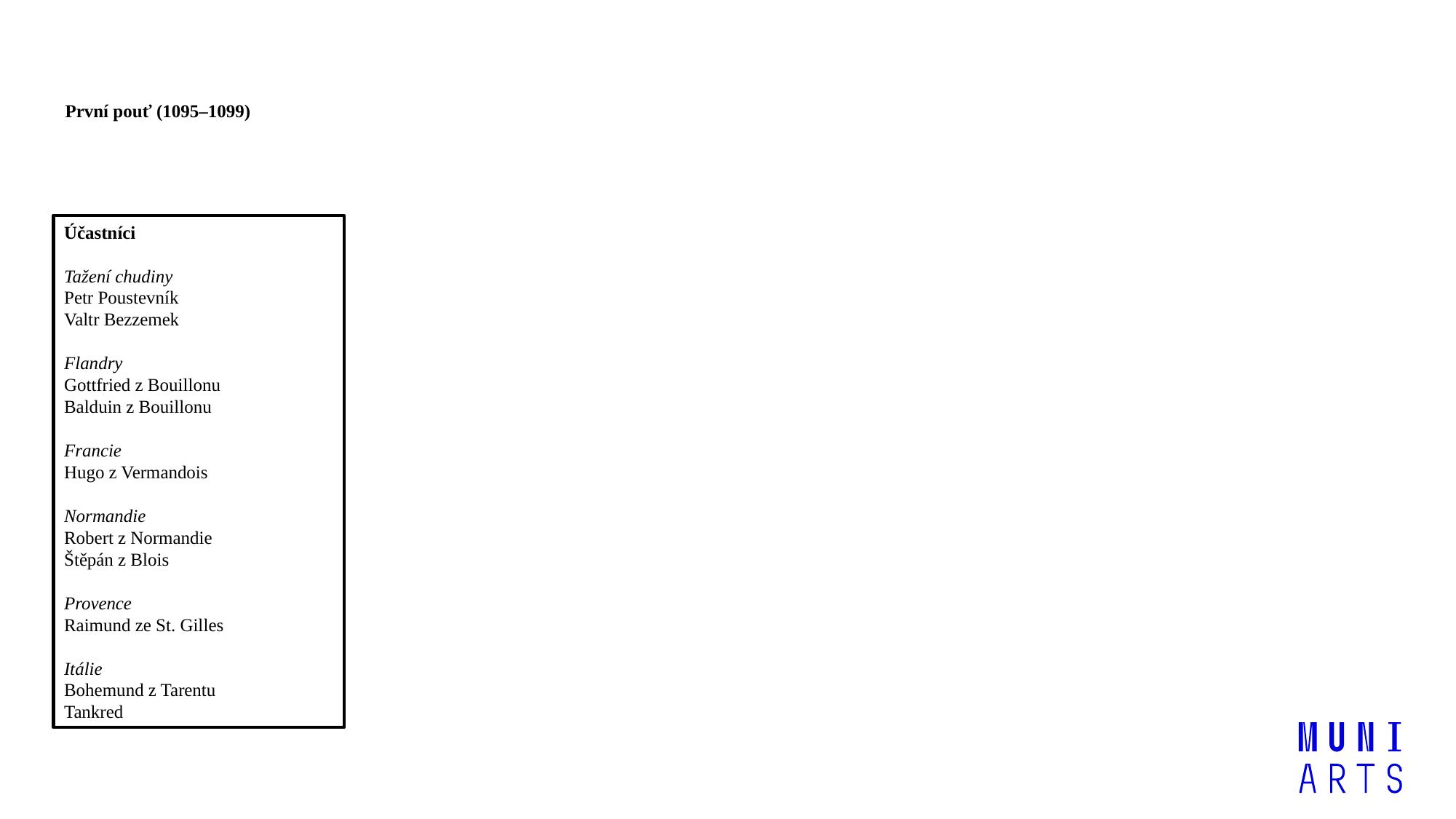

První pouť (1095–1099)
Účastníci

Tažení chudiny
Petr Poustevník
Valtr Bezzemek

Flandry
Gottfried z Bouillonu
Balduin z Bouillonu

Francie
Hugo z Vermandois

Normandie
Robert z Normandie
Štěpán z Blois

Provence
Raimund ze St. Gilles

Itálie
Bohemund z Tarentu
Tankred